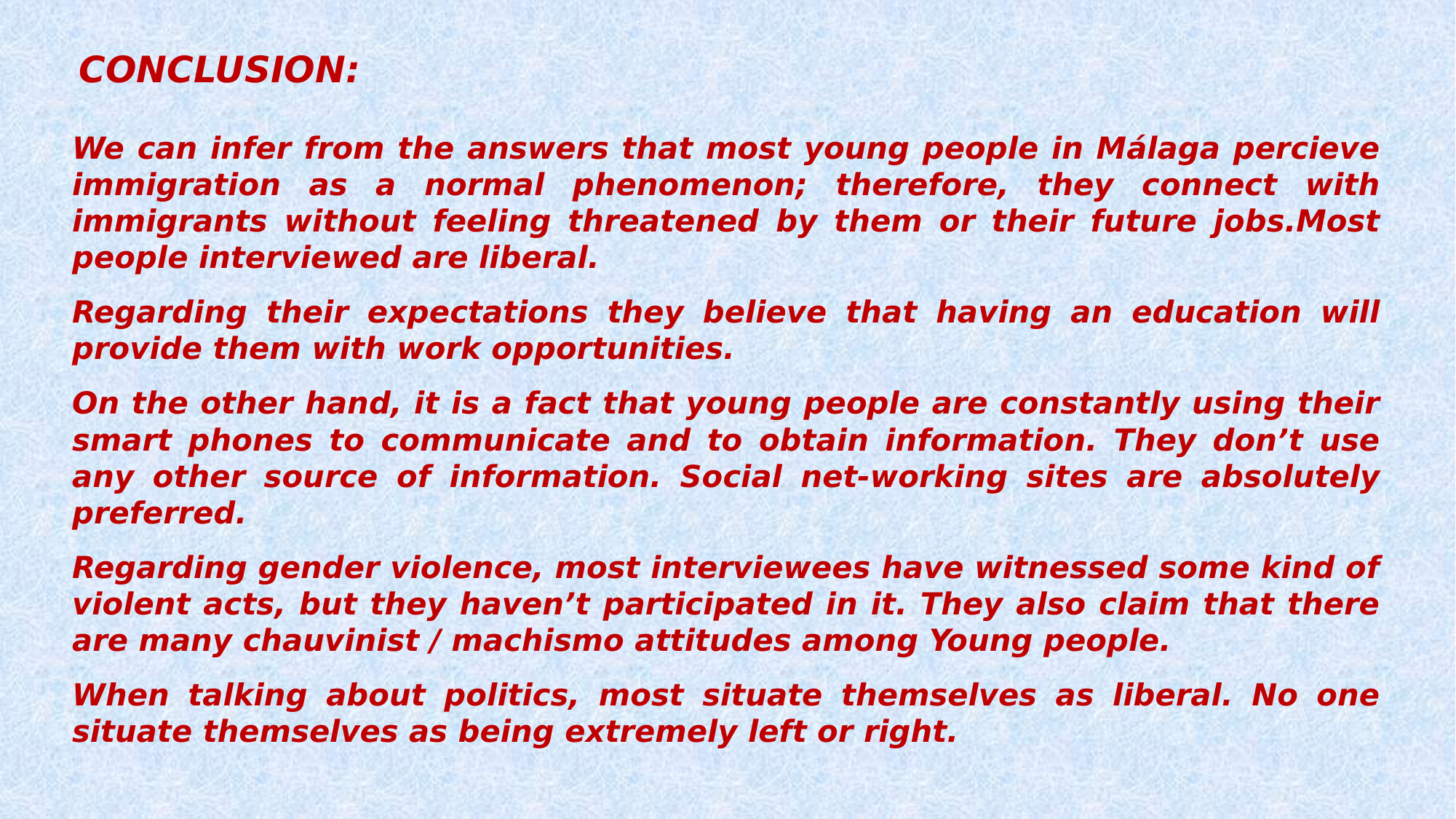

CONCLUSION:
We can infer from the answers that most young people in Málaga percieve immigration as a normal phenomenon; therefore, they connect with immigrants without feeling threatened by them or their future jobs.Most people interviewed are liberal.
Regarding their expectations they believe that having an education will provide them with work opportunities.
On the other hand, it is a fact that young people are constantly using their smart phones to communicate and to obtain information. They don’t use any other source of information. Social net-working sites are absolutely preferred.
Regarding gender violence, most interviewees have witnessed some kind of violent acts, but they haven’t participated in it. They also claim that there are many chauvinist / machismo attitudes among Young people.
When talking about politics, most situate themselves as liberal. No one situate themselves as being extremely left or right.